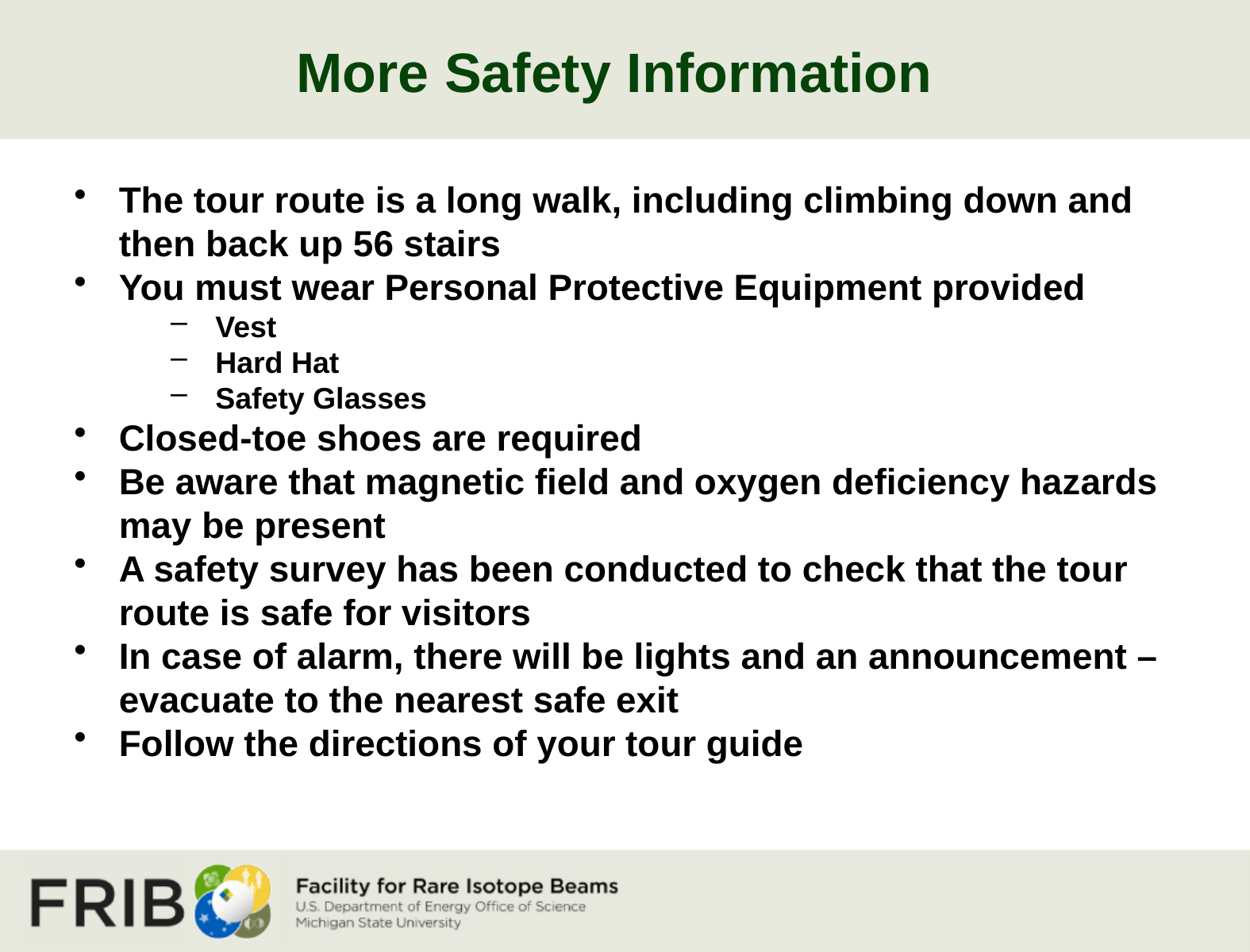

More Safety Information
The tour route is a long walk, including climbing down and then back up 56 stairs
You must wear Personal Protective Equipment provided
Vest
Hard Hat
Safety Glasses
Closed-toe shoes are required
Be aware that magnetic field and oxygen deficiency hazards may be present
A safety survey has been conducted to check that the tour route is safe for visitors
In case of alarm, there will be lights and an announcement – evacuate to the nearest safe exit
Follow the directions of your tour guide